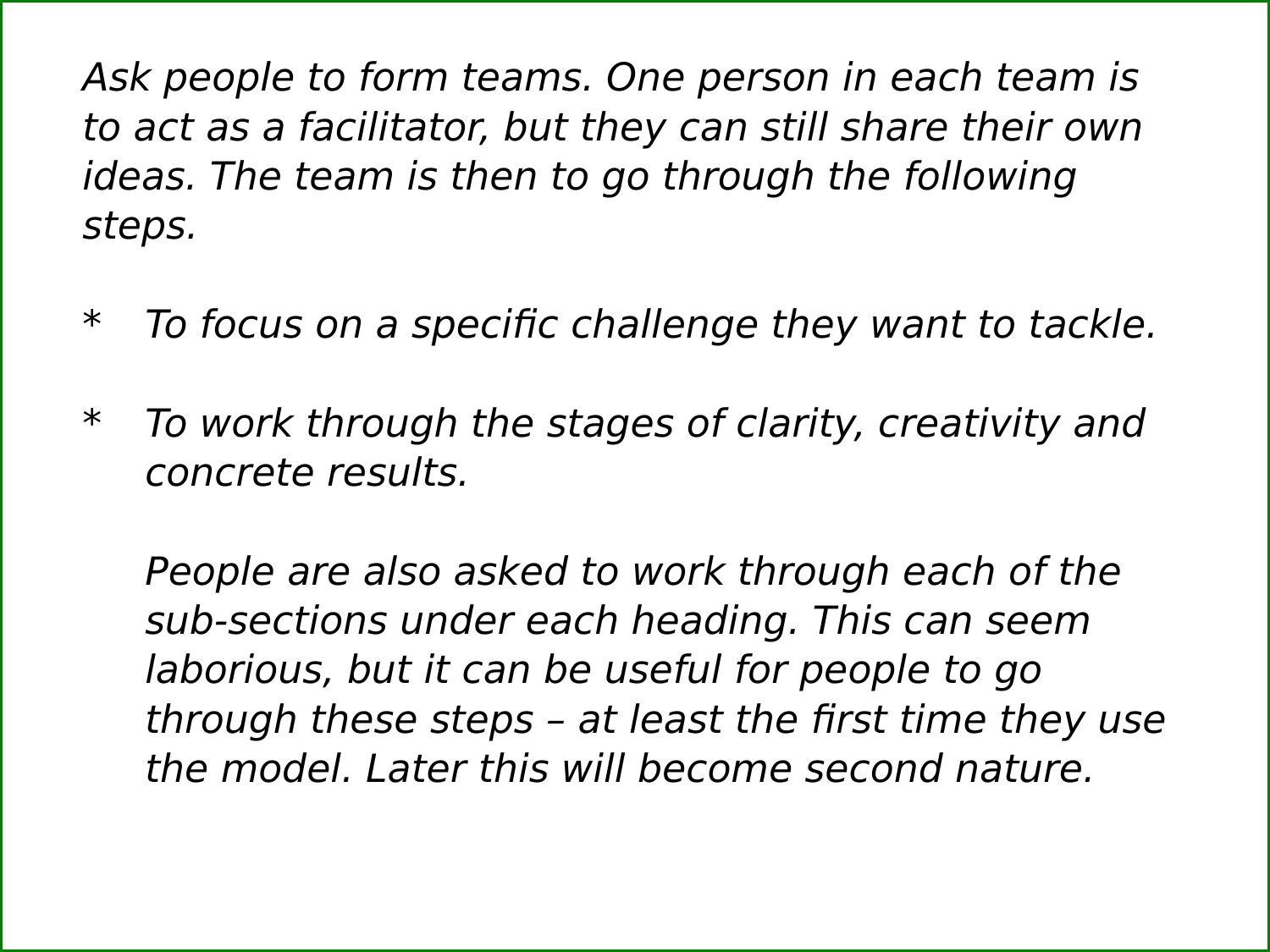

Ask people to form teams. One person in each team is to act as a facilitator, but they can still share their own ideas. The team is then to go through the following steps.

* 	To focus on a specific challenge they want to tackle.

* 	To work through the stages of clarity, creativity and concrete results.

	People are also asked to work through each of the sub-sections under each heading. This can seem laborious, but it can be useful for people to go through these steps – at least the first time they use the model. Later this will become second nature.